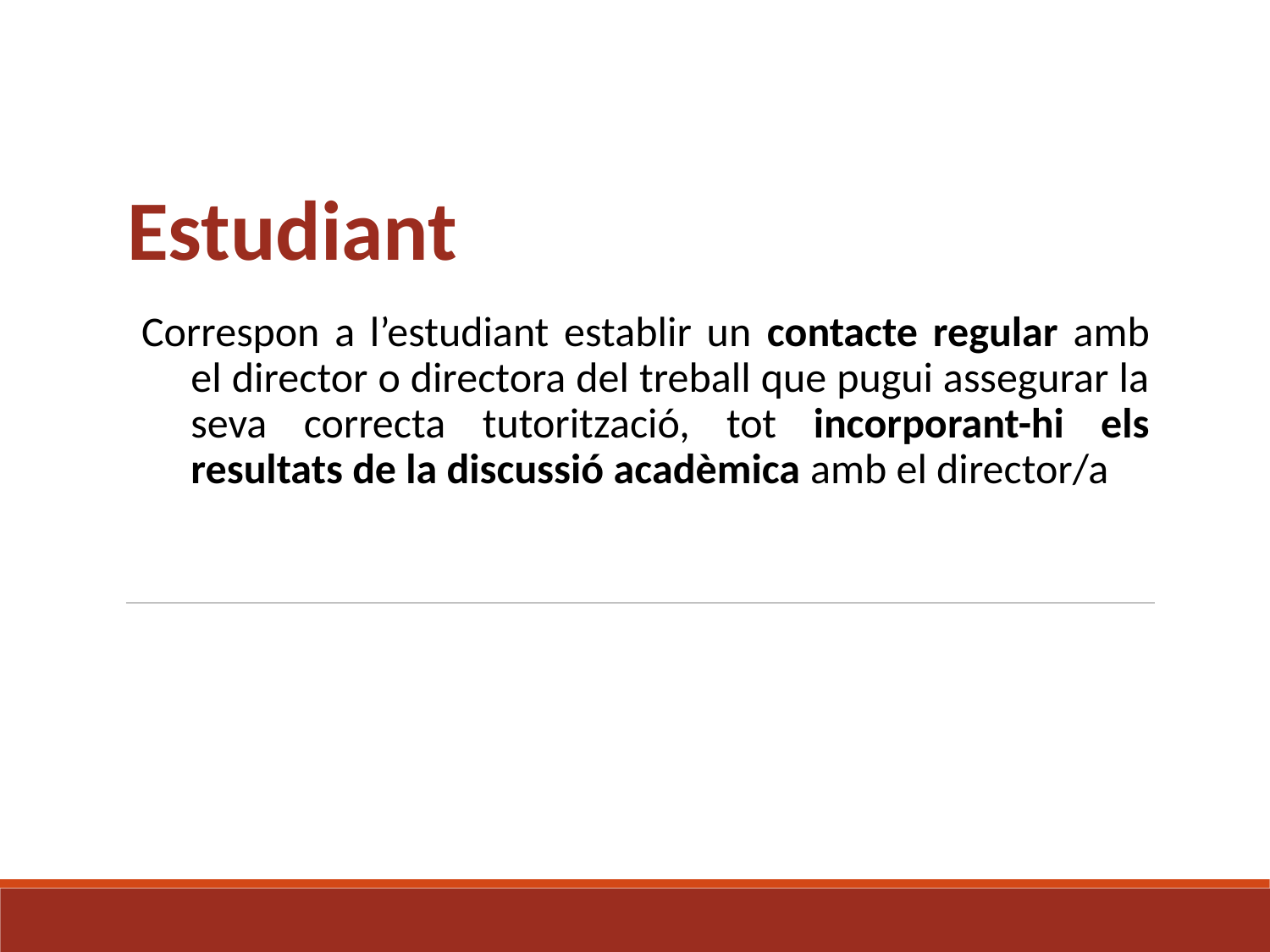

# Estudiant
Correspon a l’estudiant establir un contacte regular amb el director o directora del treball que pugui assegurar la seva correcta tutorització, tot incorporant-hi els resultats de la discussió acadèmica amb el director/a